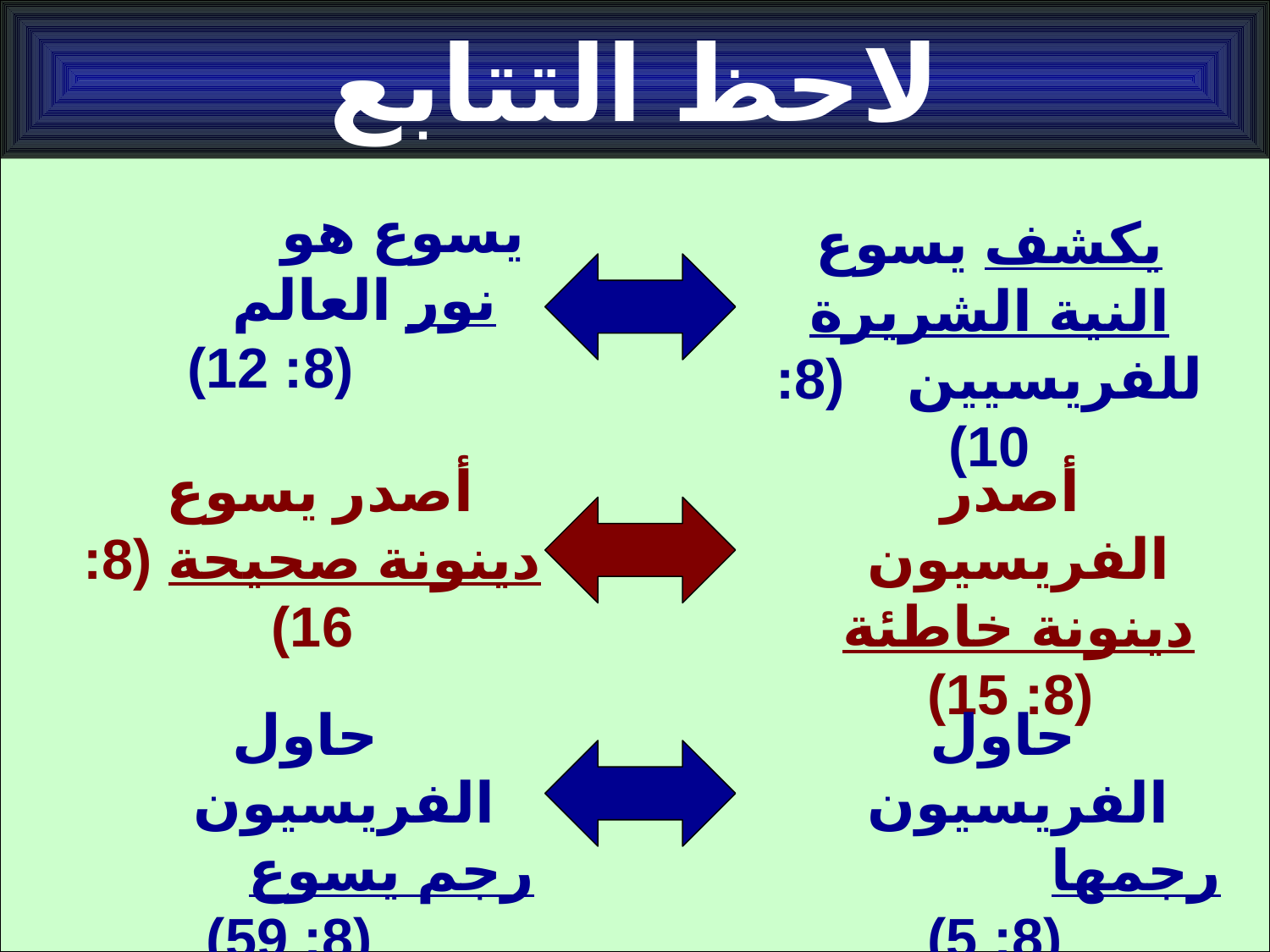

# لاحظ التتابع
يسوع هو                نور العالم               (8: 12)
يكشف يسوع النية الشريرة للفريسيين    (8: 10)

أصدر يسوع  دينونة صحيحة (8: 16)
أصدر الفريسيون  دينونة خاطئة  (8: 15)

حاول الفريسيون      رجم يسوع              (8: 59)
حاول الفريسيون   رجمها                   (8: 5)